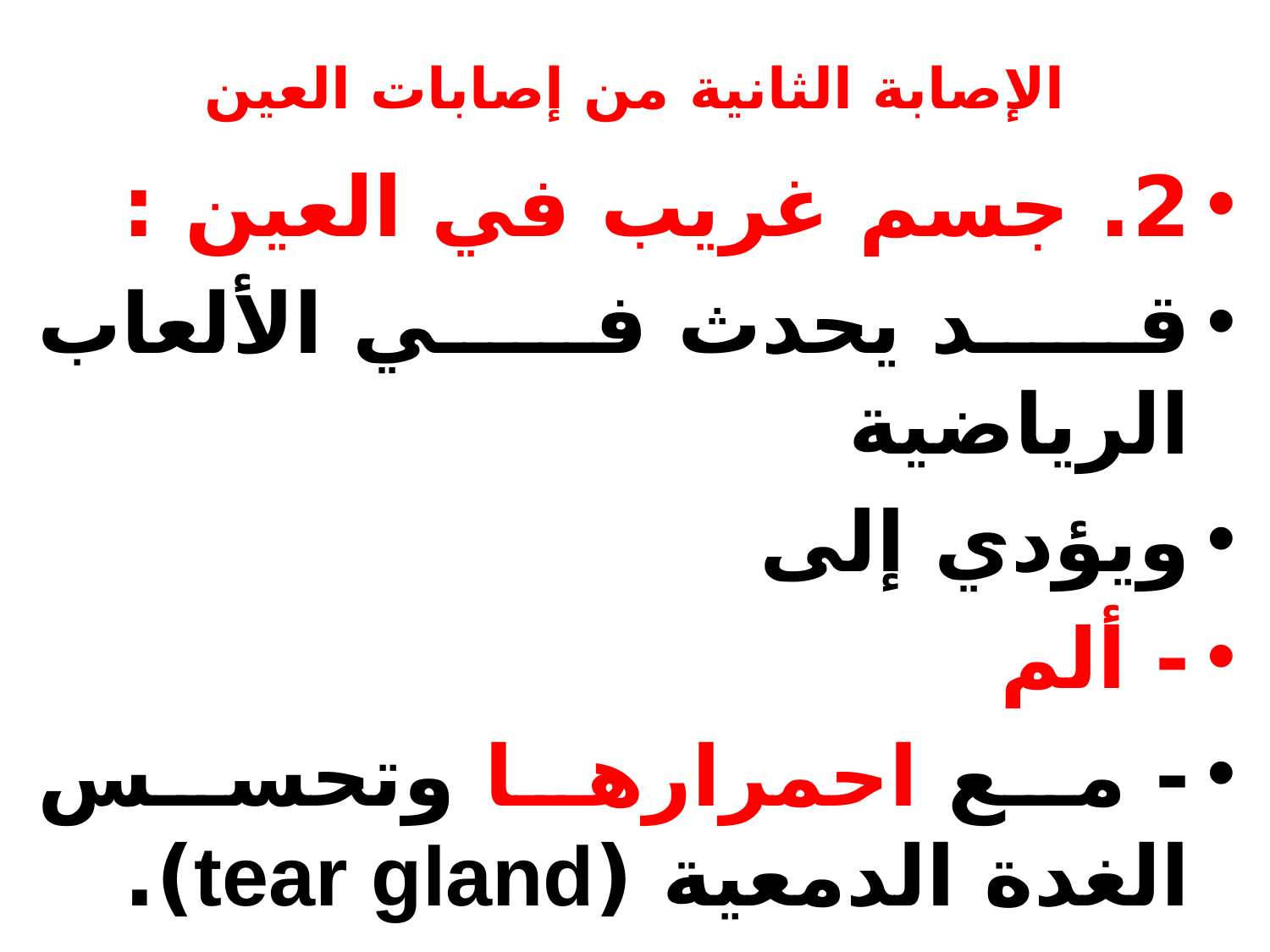

# الإصابة الثانية من إصابات العين
2. جسم غريب في العين :
قد يحدث في الألعاب الرياضية
ويؤدي إلى
- ألم
- مع احمرارها وتحسس الغدة الدمعية (tear gland).